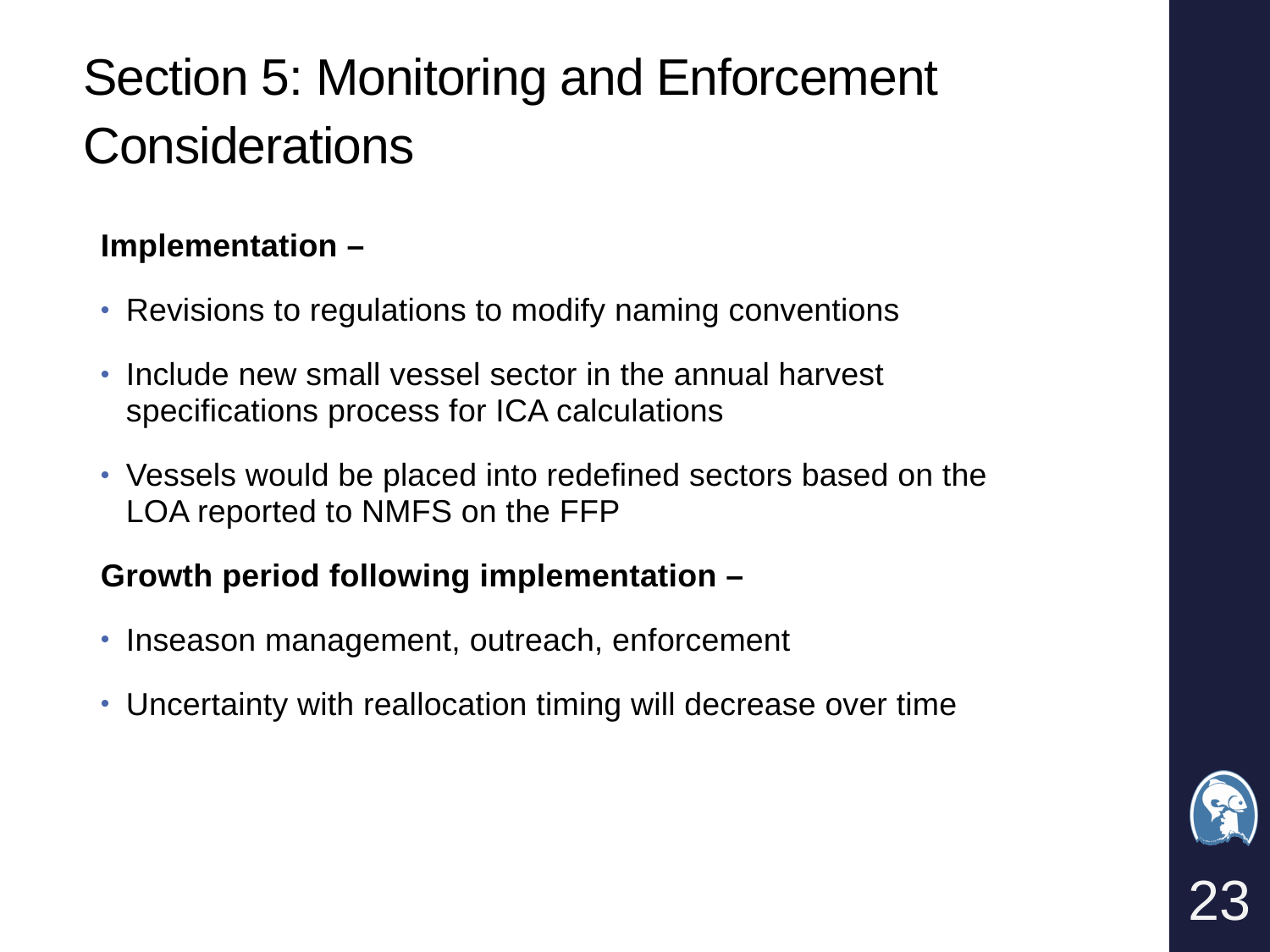

# Section 5: Monitoring and Enforcement Considerations
Implementation –
Revisions to regulations to modify naming conventions
Include new small vessel sector in the annual harvest specifications process for ICA calculations
Vessels would be placed into redefined sectors based on the LOA reported to NMFS on the FFP
Growth period following implementation –
Inseason management, outreach, enforcement
Uncertainty with reallocation timing will decrease over time

23